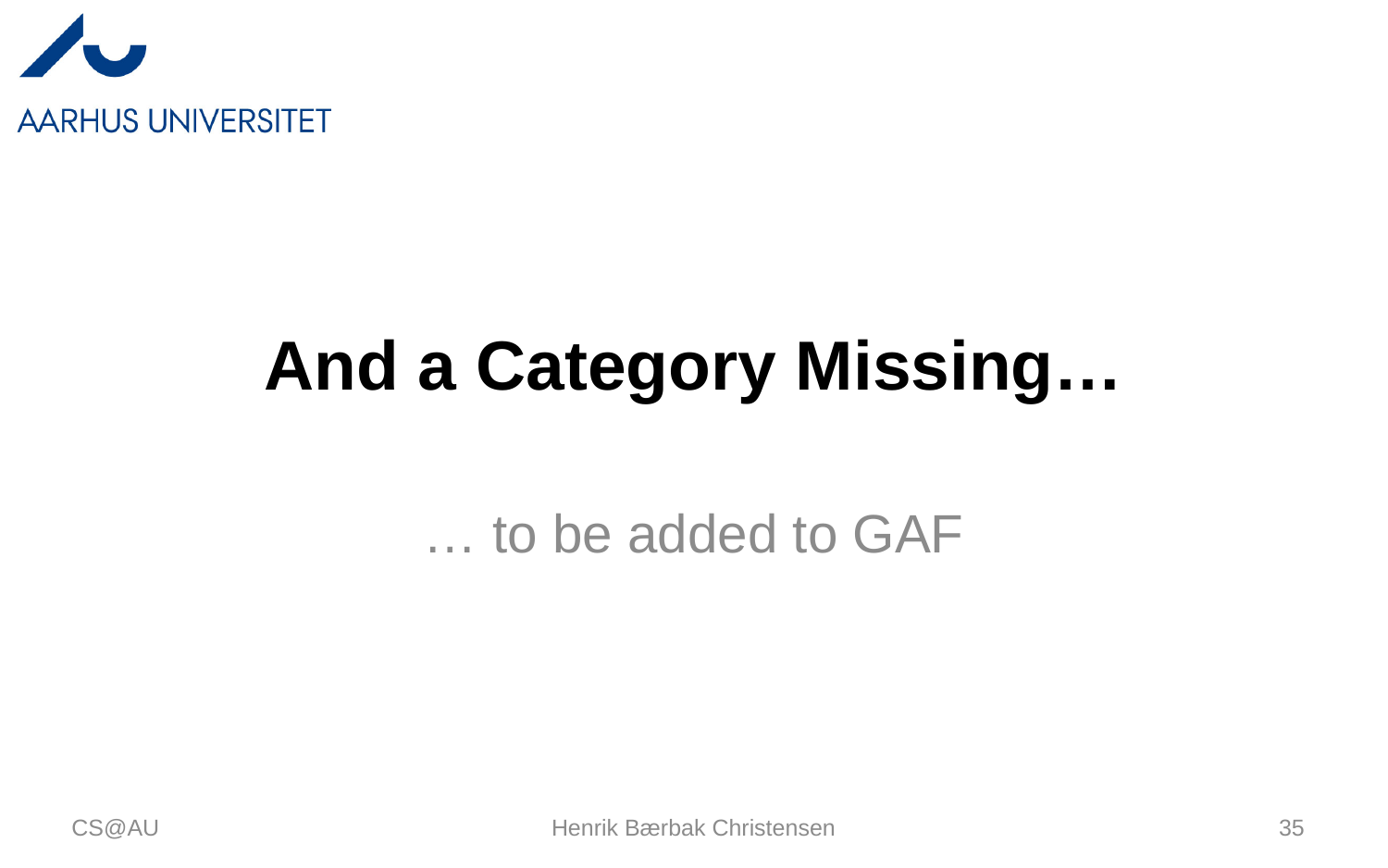

# And a Category Missing…
… to be added to GAF
CS@AU
Henrik Bærbak Christensen
35